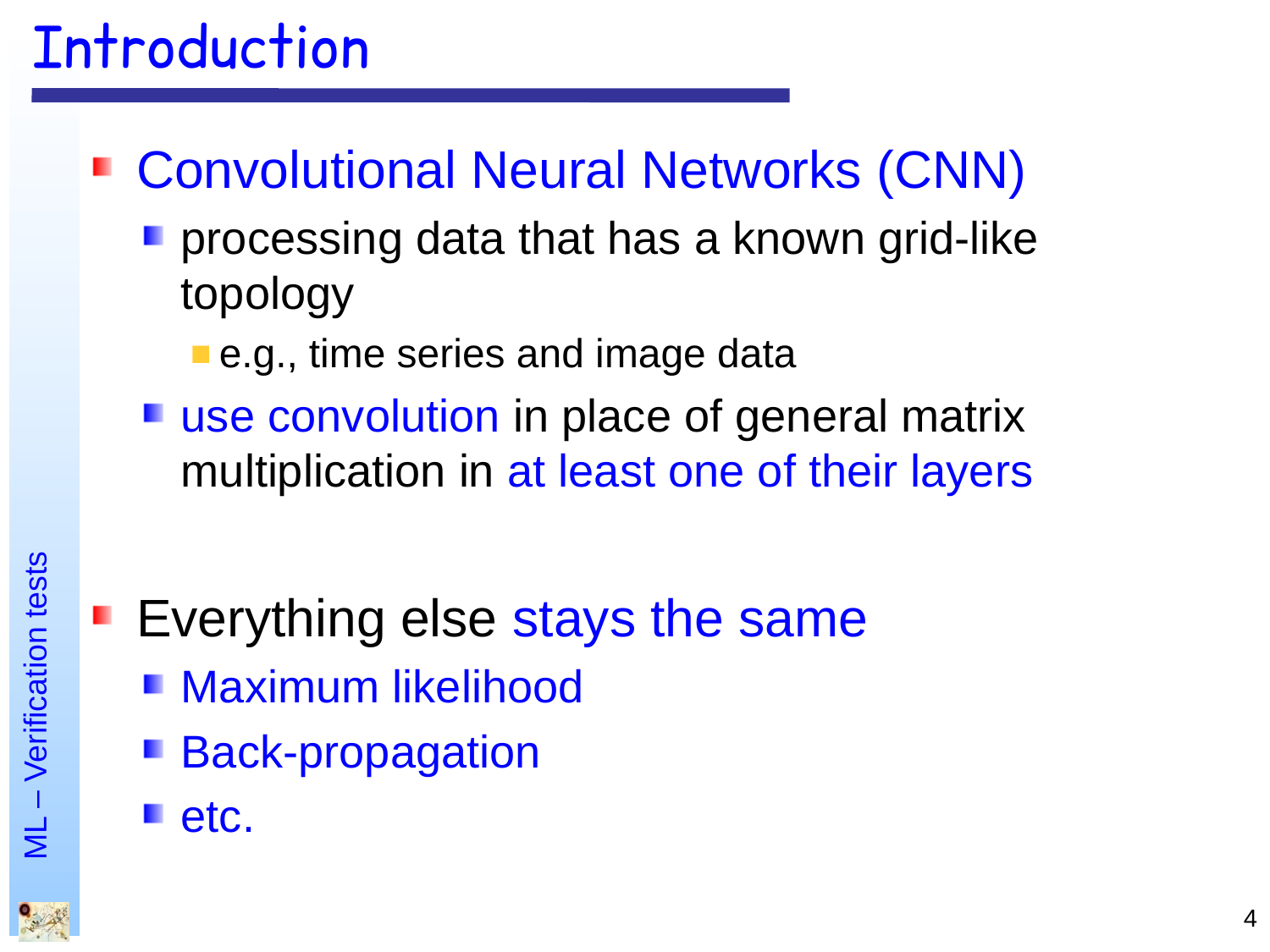

# Introduction
Convolutional Neural Networks (CNN)
processing data that has a known grid-like topology
e.g., time series and image data
use convolution in place of general matrix multiplication in at least one of their layers

Everything else stays the same
Maximum likelihood
Back-propagation
etc.

4